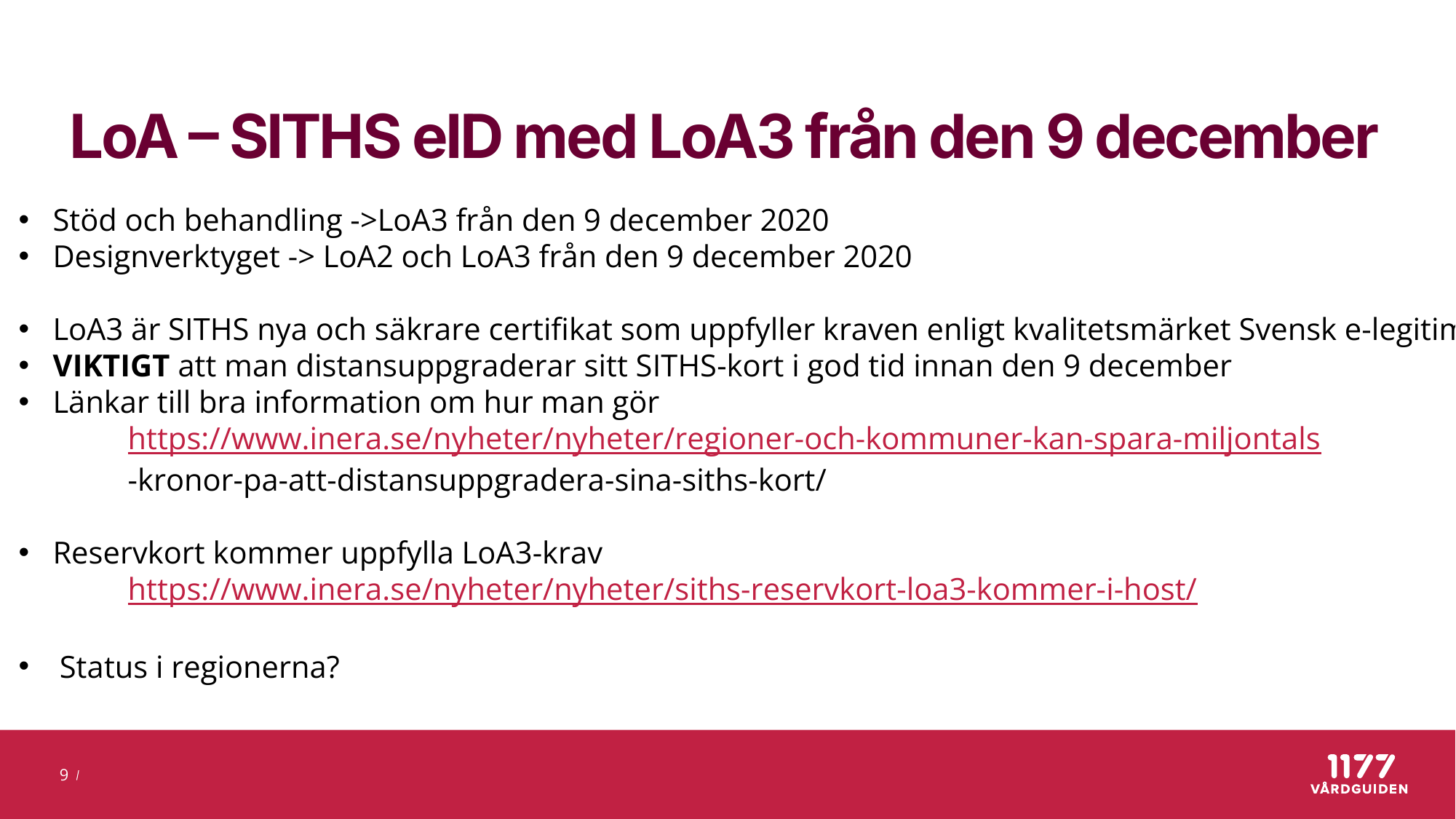

# LoA – SITHS eID med LoA3 från den 9 december

Stöd och behandling ->LoA3 från den 9 december 2020
Designverktyget -> LoA2 och LoA3 från den 9 december 2020

LoA3 är SITHS nya och säkrare certifikat som uppfyller kraven enligt kvalitetsmärket Svensk e-legitimation
VIKTIGT att man distansuppgraderar sitt SITHS-kort i god tid innan den 9 december
Länkar till bra information om hur man gör
	https://www.inera.se/nyheter/nyheter/regioner-och-kommuner-kan-spara-miljontals
	-kronor-pa-att-distansuppgradera-sina-siths-kort/

Reservkort kommer uppfylla LoA3-krav
	https://www.inera.se/nyheter/nyheter/siths-reservkort-loa3-kommer-i-host/

Status i regionerna?

9